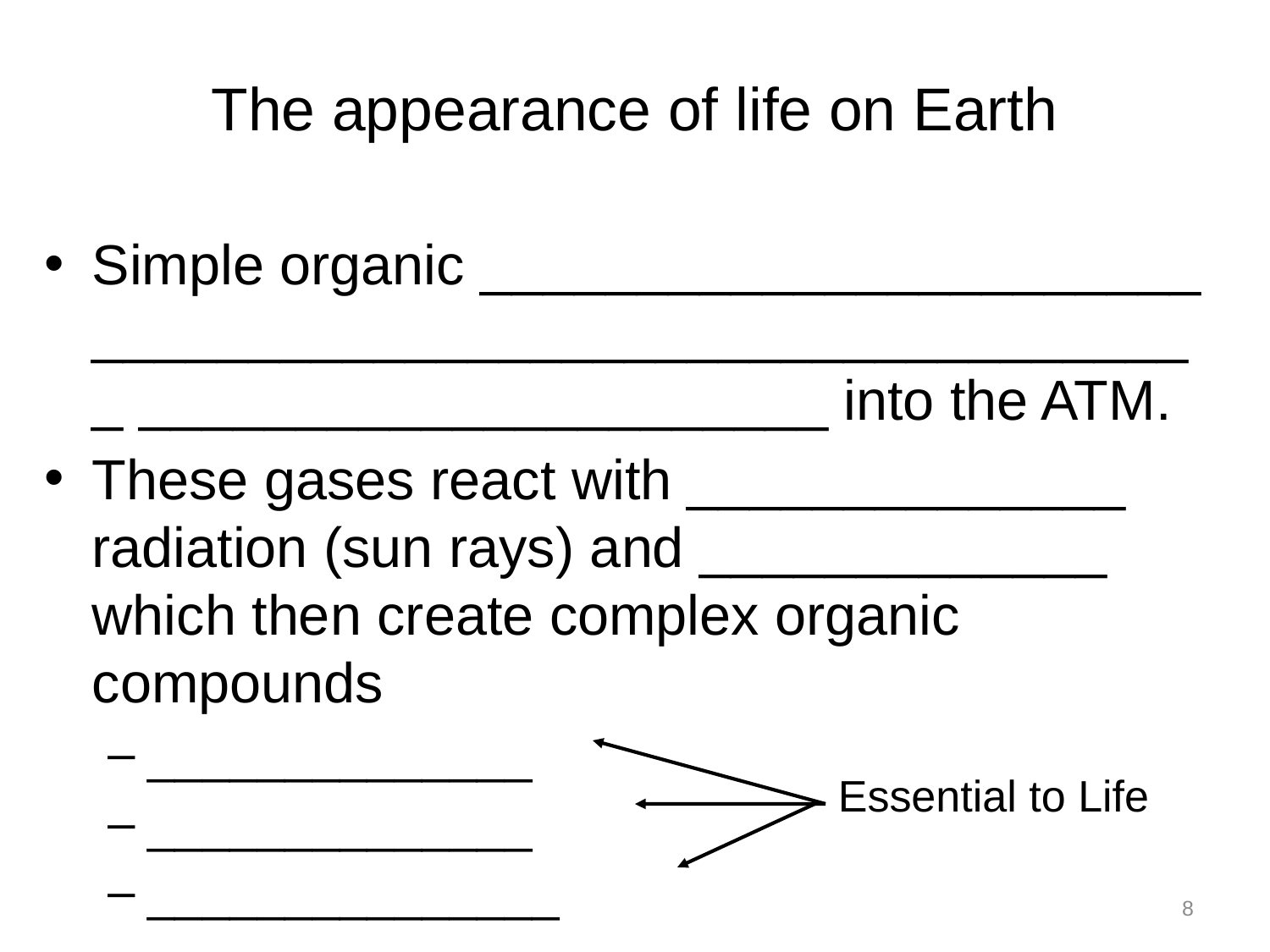

# The appearance of life on Earth
Simple organic _______________________ ____________________________________ ______________________ into the ATM.
These gases react with ______________ radiation (sun rays) and _____________ which then create complex organic compounds
______________
______________
_______________

Essential to Life

8